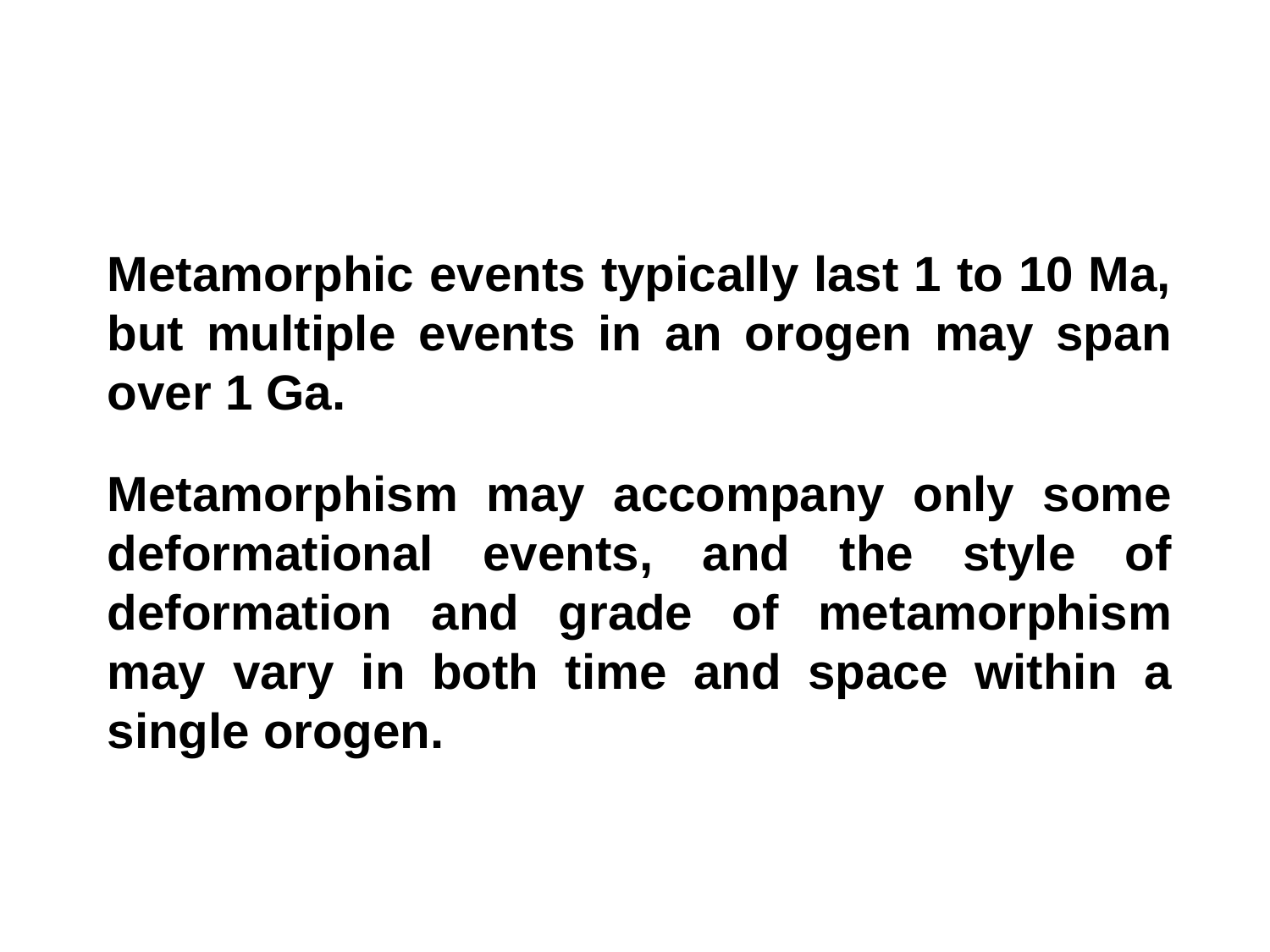

Metamorphic events typically last 1 to 10 Ma, but multiple events in an orogen may span over 1 Ga.

Metamorphism may accompany only some deformational events, and the style of deformation and grade of metamorphism may vary in both time and space within a single orogen.